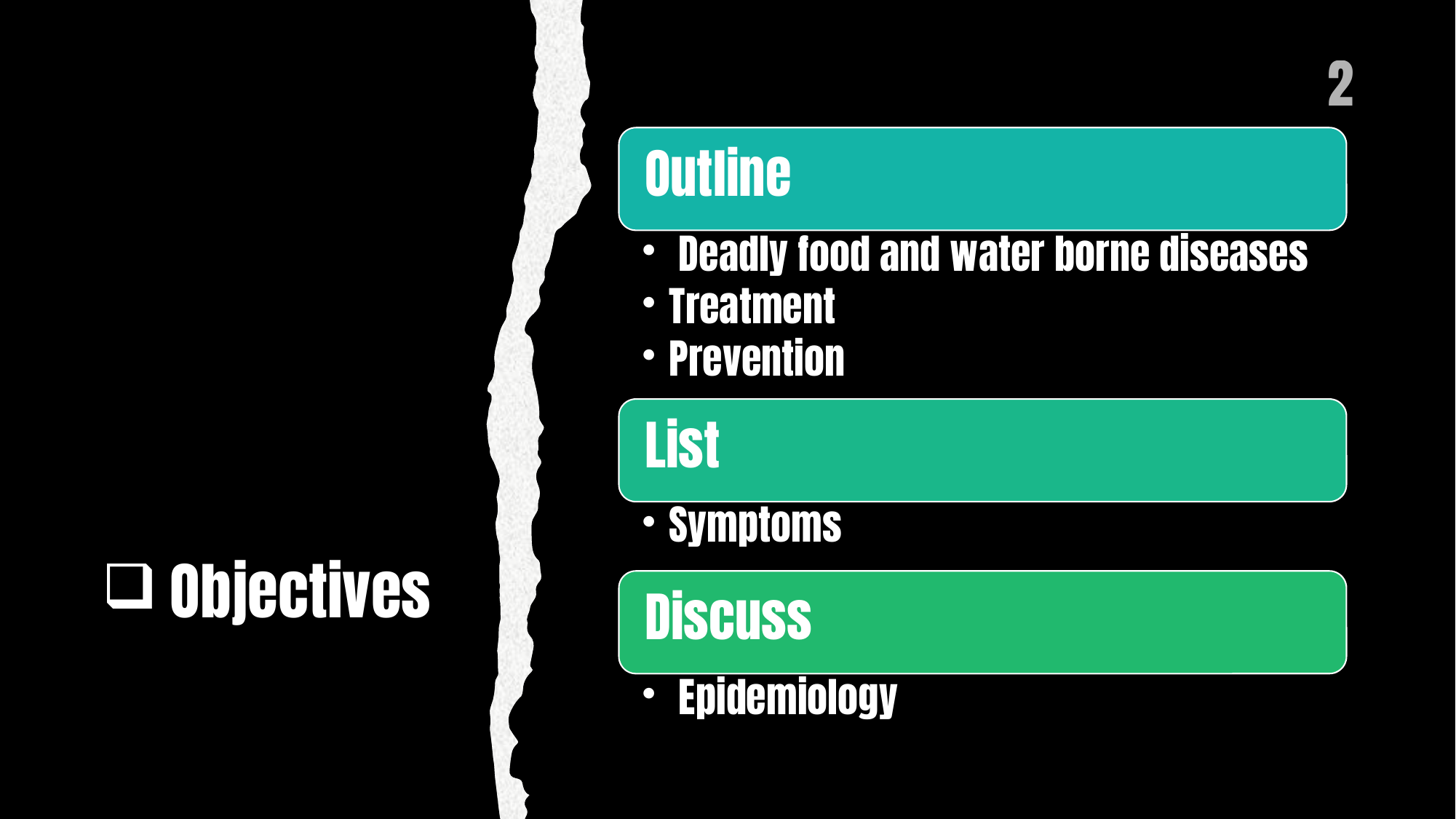

2
Outline
 Deadly food and water borne diseases
Treatment
Prevention
List
Symptoms
Discuss
 Epidemiology
# Objectives